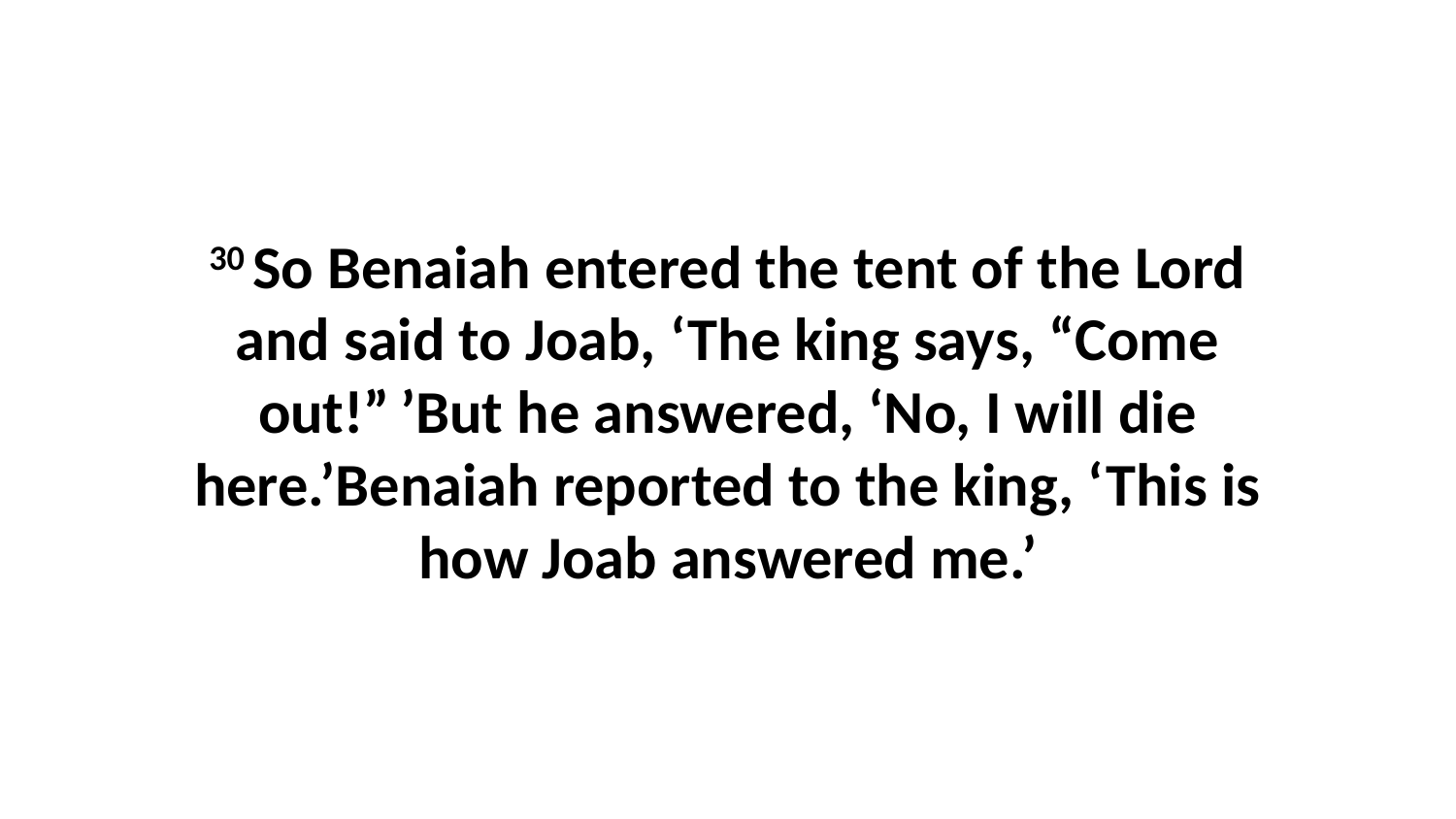

30 So Benaiah entered the tent of the Lord and said to Joab, ‘The king says, “Come out!” ’But he answered, ‘No, I will die here.’Benaiah reported to the king, ‘This is how Joab answered me.’